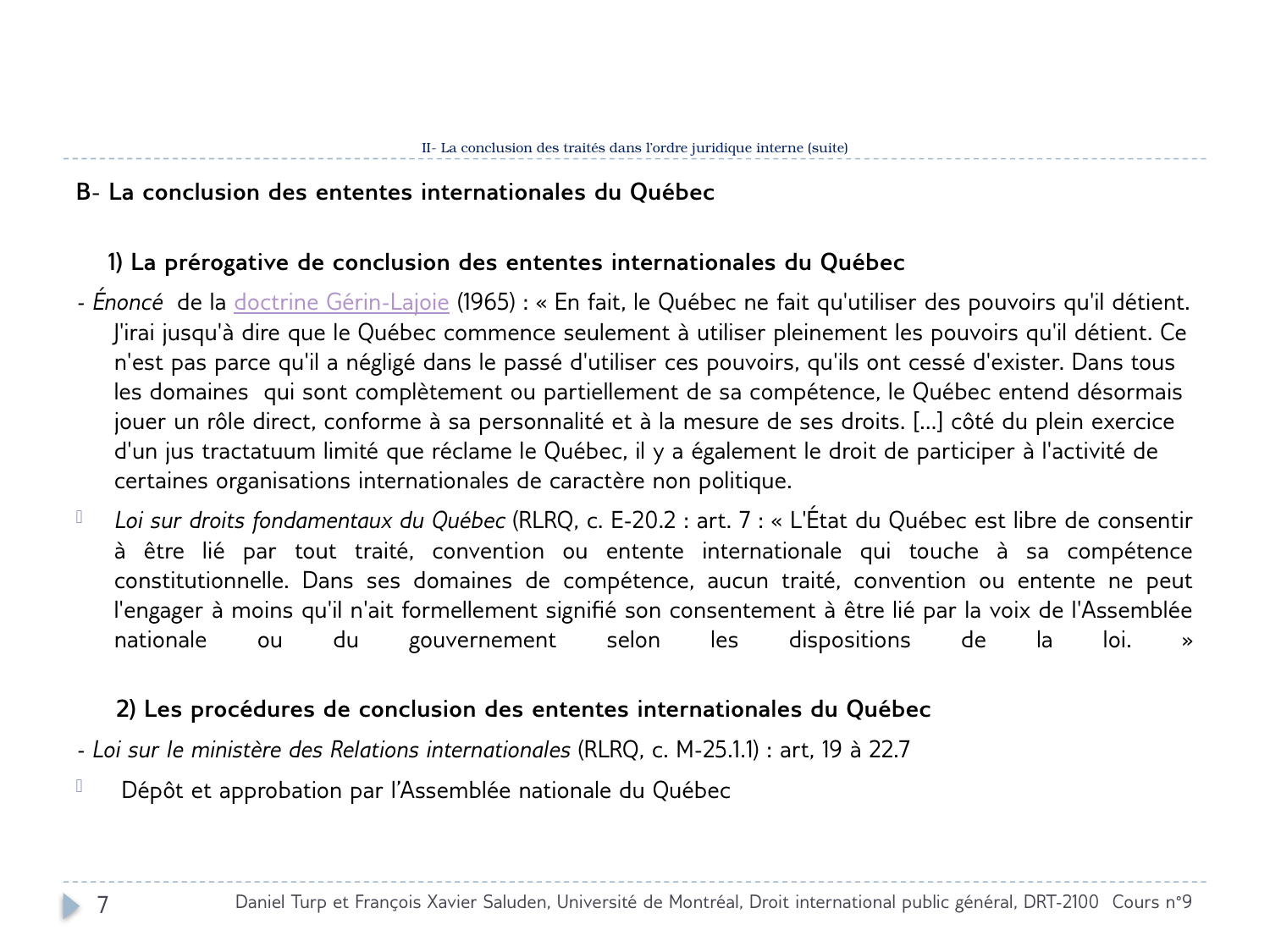

# II- La conclusion des traités dans l’ordre juridique interne (suite)
B- La conclusion des ententes internationales du Québec
    1) La prérogative de conclusion des ententes internationales du Québec
- Énoncé  de la doctrine Gérin-Lajoie (1965) : « En fait, le Québec ne fait qu'utiliser des pouvoirs qu'il détient. J'irai jusqu'à dire que le Québec commence seulement à utiliser pleinement les pouvoirs qu'il détient. Ce n'est pas parce qu'il a négligé dans le passé d'utiliser ces pouvoirs, qu'ils ont cessé d'exister. Dans tous les domaines  qui sont complètement ou partiellement de sa compétence, le Québec entend désormais jouer un rôle direct, conforme à sa personnalité et à la mesure de ses droits. […] côté du plein exercice d'un jus tractatuum limité que réclame le Québec, il y a également le droit de participer à l'activité de certaines organisations internationales de caractère non politique.
Loi sur droits fondamentaux du Québec (RLRQ, c. E-20.2 : art. 7 : « L'État du Québec est libre de consentir à être lié par tout traité, convention ou entente internationale qui touche à sa compétence constitutionnelle. Dans ses domaines de compétence, aucun traité, convention ou entente ne peut l'engager à moins qu'il n'ait formellement signifié son consentement à être lié par la voix de l'Assemblée nationale ou du gouvernement selon les dispositions de la loi. »
     2) Les procédures de conclusion des ententes internationales du Québec
- Loi sur le ministère des Relations internationales (RLRQ, c. M-25.1.1) : art, 19 à 22.7
 Dépôt et approbation par l’Assemblée nationale du Québec
Daniel Turp et François Xavier Saluden, Université de Montréal, Droit international public général, DRT-2100  Cours n°9

7